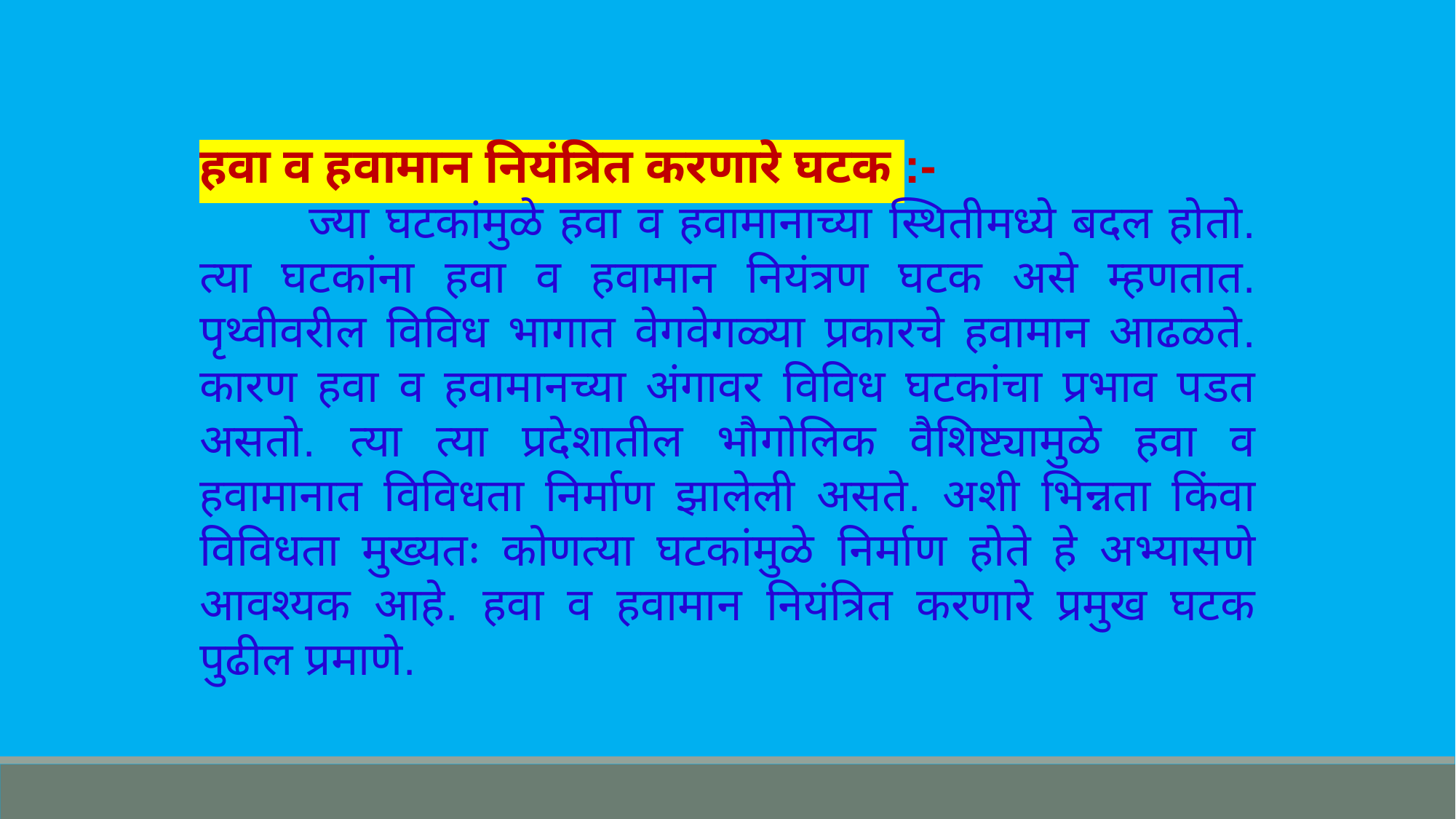

हवा व हवामान नियंत्रित करणारे घटक :-
	ज्या घटकांमुळे हवा व हवामानाच्या स्थितीमध्ये बदल होतो. त्या घटकांना हवा व हवामान नियंत्रण घटक असे म्हणतात. पृथ्वीवरील विविध भागात वेगवेगळ्या प्रकारचे हवामान आढळते. कारण हवा व हवामानच्या अंगावर विविध घटकांचा प्रभाव पडत असतो. त्या त्या प्रदेशातील भौगोलिक वैशिष्ट्यामुळे हवा व हवामानात विविधता निर्माण झालेली असते. अशी भिन्नता किंवा विविधता मुख्यतः कोणत्या घटकांमुळे निर्माण होते हे अभ्यासणे आवश्यक आहे. हवा व हवामान नियंत्रित करणारे प्रमुख घटक पुढील प्रमाणे.